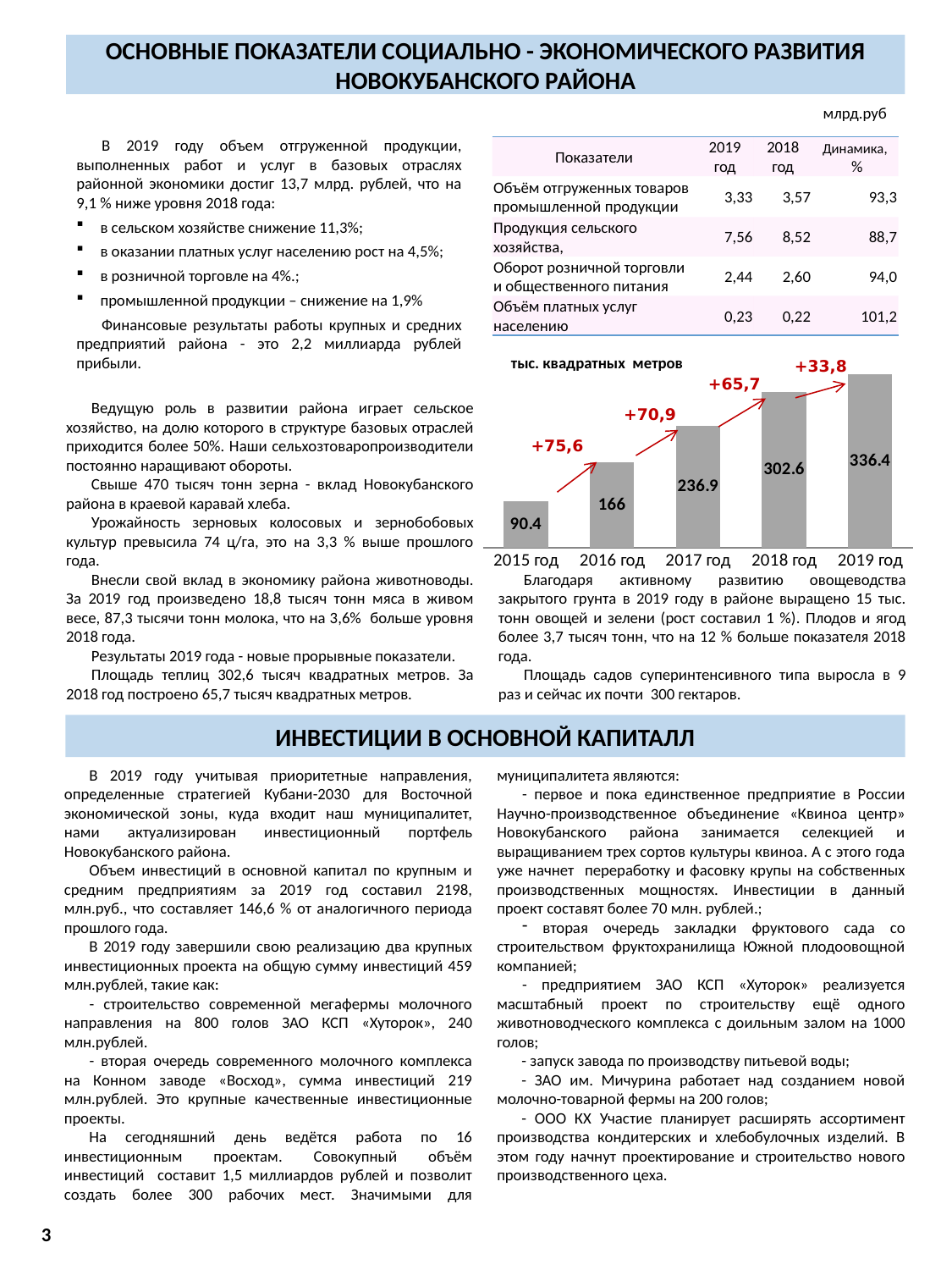

ОСНОВНЫЕ ПОКАЗАТЕЛИ СОЦИАЛЬНО - ЭКОНОМИЧЕСКОГО РАЗВИТИЯ НОВОКУБАНСКОГО РАЙОНА
млрд.руб
В 2019 году объем отгруженной продукции, выполненных работ и услуг в базовых отраслях районной экономики достиг 13,7 млрд. рублей, что на 9,1 % ниже уровня 2018 года:
в сельском хозяйстве снижение 11,3%;
в оказании платных услуг населению рост на 4,5%;
в розничной торговле на 4%.;
промышленной продукции – снижение на 1,9%
Финансовые результаты работы крупных и средних предприятий района - это 2,2 миллиарда рублей прибыли.

| Показатели | 2019 год | 2018 год | Динамика, % |
| --- | --- | --- | --- |
| Объём отгруженных товаров промышленной продукции | 3,33 | 3,57 | 93,3 |
| Продукция сельского хозяйства, | 7,56 | 8,52 | 88,7 |
| Оборот розничной торговли и общественного питания | 2,44 | 2,60 | 94,0 |
| Объём платных услуг населению | 0,23 | 0,22 | 101,2 |

### Chart

| Category |  |
|---|---|
| 2015 год | 90.4 |
| 2016 год | 166.0 |
| 2017 год | 236.9 |
| 2018 год | 302.6 |
| 2019 год | 336.4 |
тыс. квадратных  метров
+33,8
+65,7
Ведущую роль в развитии района играет сельское хозяйство, на долю которого в структуре базовых отраслей приходится более 50%. Наши сельхозтоваропроизводители постоянно наращивают обороты.
Свыше 470 тысяч тонн зерна - вклад Новокубанского района в краевой каравай хлеба.
Урожайность зерновых колосовых и зернобобовых культур превысила 74 ц/га, это на 3,3 % выше прошлого года.
Внесли свой вклад в экономику района животноводы. За 2019 год произведено 18,8 тысяч тонн мяса в живом весе, 87,3 тысячи тонн молока, что на 3,6%  больше уровня 2018 года.
Результаты 2019 года - новые прорывные показатели.
Площадь теплиц 302,6 тысяч квадратных метров. За 2018 год построено 65,7 тысяч квадратных метров.

Благодаря активному развитию овощеводства закрытого грунта в 2019 году в районе выращено 15 тыс. тонн овощей и зелени (рост составил 1 %). Плодов и ягод более 3,7 тысяч тонн, что на 12 % больше показателя 2018 года.
Площадь садов суперинтенсивного типа выросла в 9 раз и сейчас их почти  300 гектаров.
+70,9
+75,6
ИНВЕСТИЦИИ В ОСНОВНОЙ КАПИТАЛЛ
В 2019 году учитывая приоритетные направления, определенные стратегией Кубани-2030 для Восточной экономической зоны, куда входит наш муниципалитет, нами актуализирован инвестиционный портфель Новокубанского района.
Объем инвестиций в основной капитал по крупным и средним предприятиям за 2019 год составил 2198, млн.руб., что составляет 146,6 % от аналогичного периода прошлого года.
В 2019 году завершили свою реализацию два крупных инвестиционных проекта на общую сумму инвестиций 459 млн.рублей, такие как:
- строительство современной мегафермы молочного направления на 800 голов ЗАО КСП «Хуторок», 240 млн.рублей.
- вторая очередь современного молочного комплекса на Конном заводе «Восход», сумма инвестиций 219 млн.рублей. Это крупные качественные инвестиционные проекты.
На сегодняшний день ведётся работа по 16 инвестиционным проектам. Совокупный объём инвестиций  составит 1,5 миллиардов рублей и позволит создать более 300 рабочих мест. Значимыми для муниципалитета являются:
- первое и пока единственное предприятие в России Научно-производственное объединение «Квиноа центр» Новокубанского района занимается селекцией и выращиванием трех сортов культуры квиноа. А с этого года уже начнет  переработку и фасовку крупы на собственных производственных мощностях. Инвестиции в данный проект составят более 70 млн. рублей.;
 вторая очередь закладки фруктового сада со строительством фруктохранилища Южной плодоовощной компанией;
- предприятием ЗАО КСП «Хуторок» реализуется масштабный проект по строительству ещё одного животноводческого комплекса с доильным залом на 1000 голов;
- запуск завода по производству питьевой воды;
- ЗАО им. Мичурина работает над созданием новой молочно-товарной фермы на 200 голов;
- ООО КХ Участие планирует расширять ассортимент производства кондитерских и хлебобулочных изделий. В этом году начнут проектирование и строительство нового производственного цеха.
3